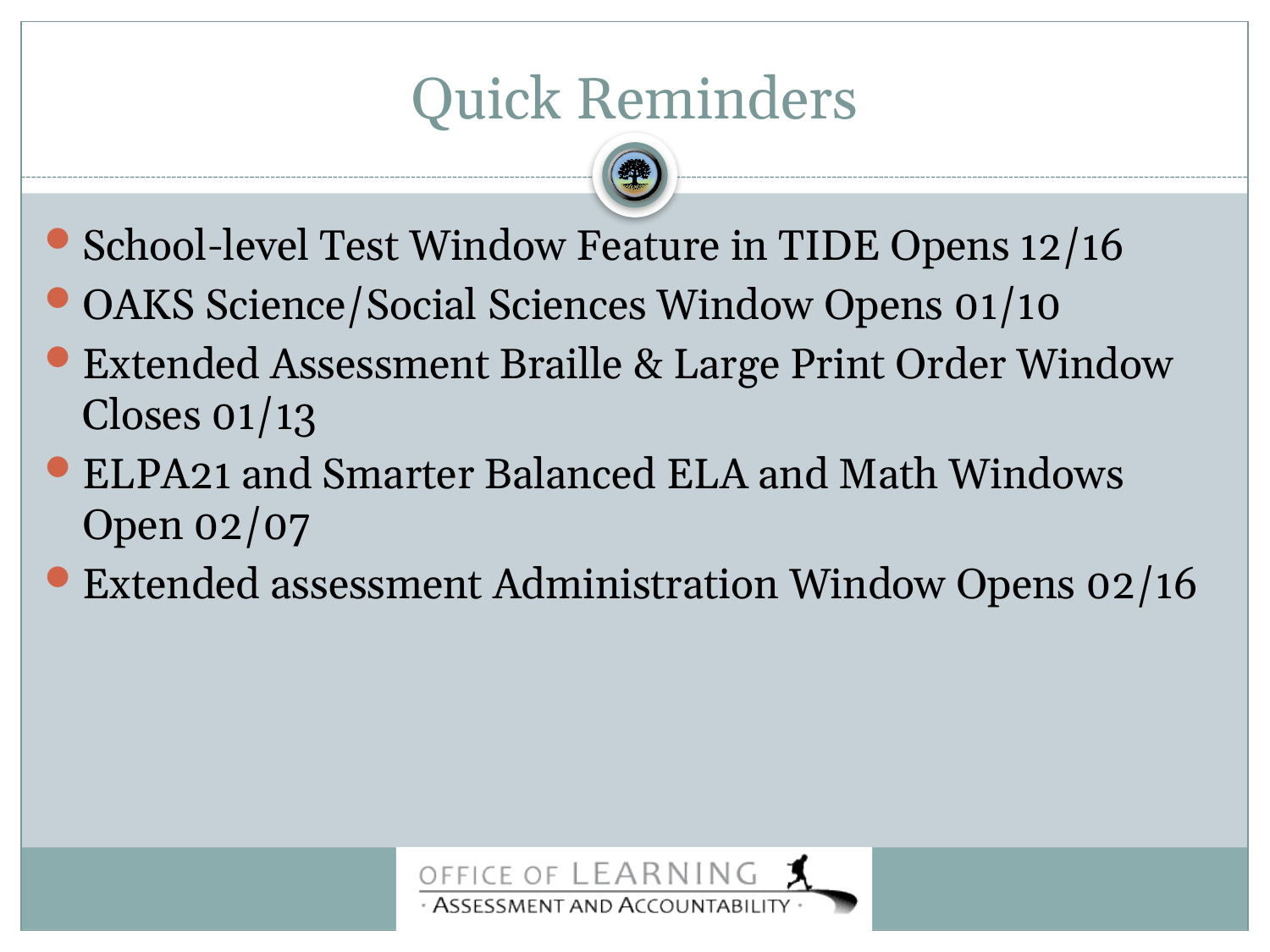

# Quick Reminders
School-level Test Window Feature in TIDE Opens 12/16
OAKS Science/Social Sciences Window Opens 01/10
Extended Assessment Braille & Large Print Order Window Closes 01/13
ELPA21 and Smarter Balanced ELA and Math Windows Open 02/07
Extended assessment Administration Window Opens 02/16